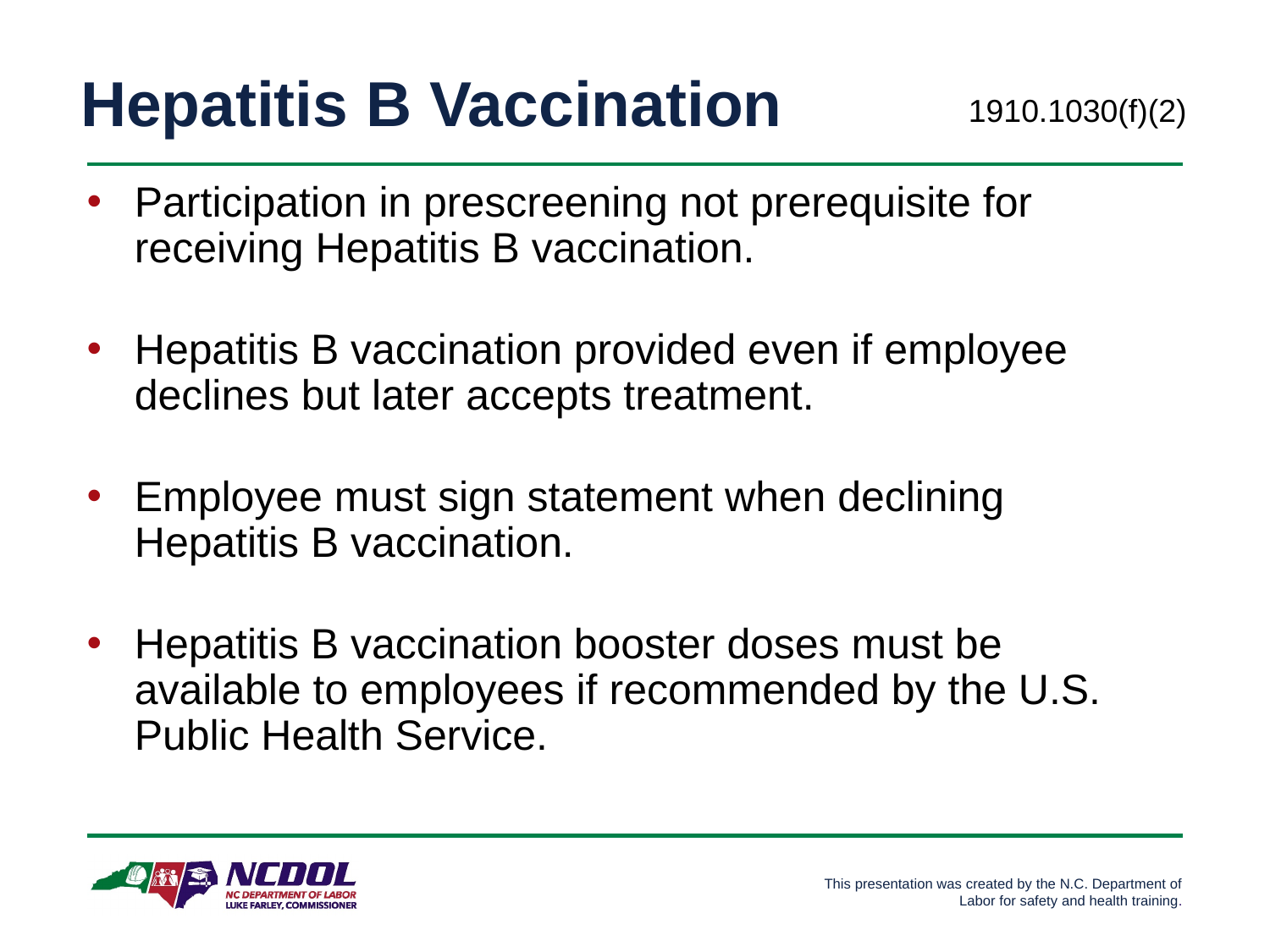

Hepatitis B Vaccination
1910.1030(f)(2)
Participation in prescreening not prerequisite for receiving Hepatitis B vaccination.

Hepatitis B vaccination provided even if employee declines but later accepts treatment.

Employee must sign statement when declining Hepatitis B vaccination.

Hepatitis B vaccination booster doses must be available to employees if recommended by the U.S. Public Health Service.